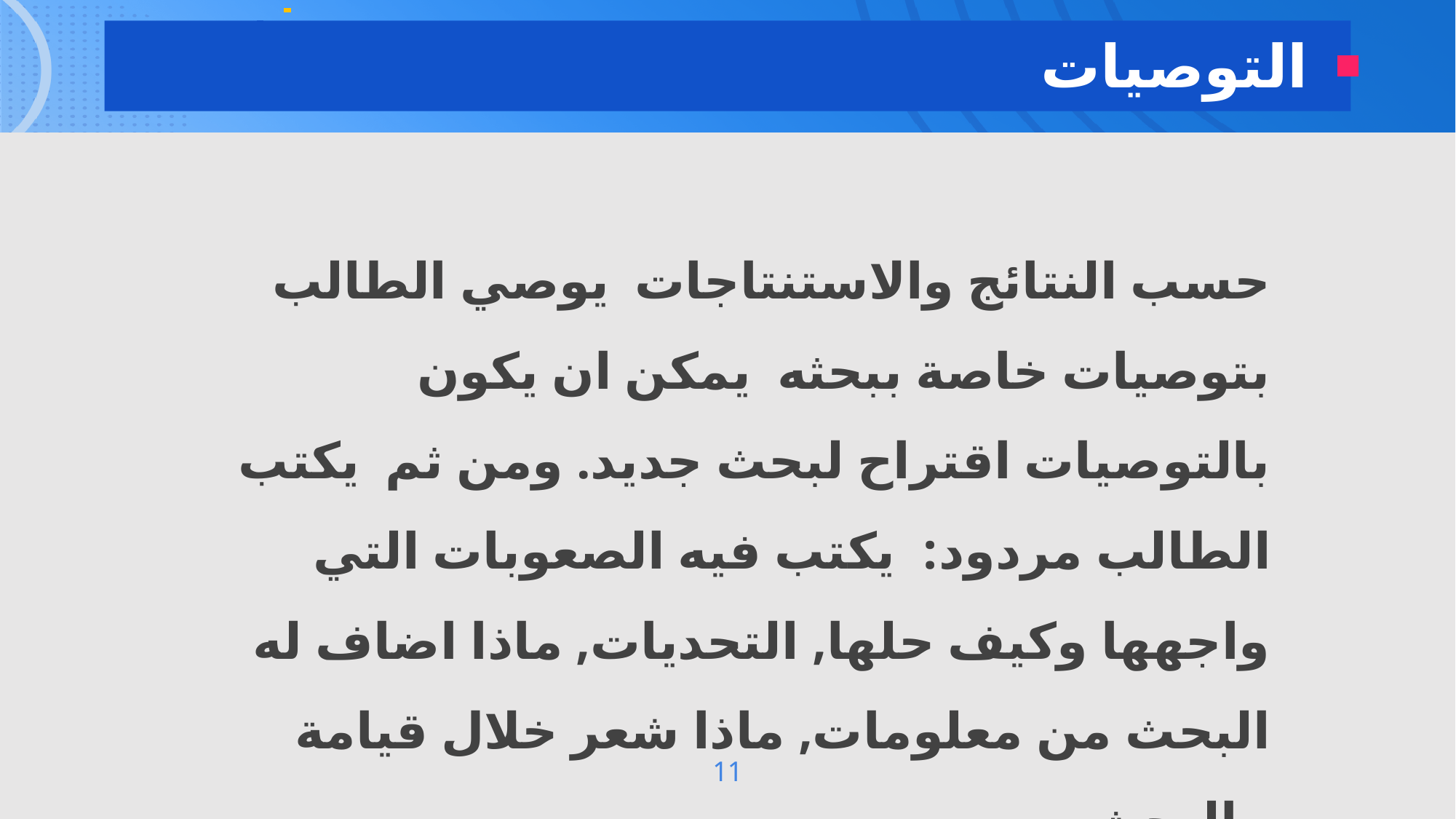

التوصيات
حسب النتائج والاستنتاجات  يوصي الطالب  بتوصيات خاصة ببحثه  يمكن ان يكون بالتوصيات اقتراح لبحث جديد. ومن ثم  يكتب الطالب مردود:  يكتب فيه الصعوبات التي واجهها وكيف حلها, التحديات, ماذا اضاف له البحث من معلومات, ماذا شعر خلال قيامة بالبحث.